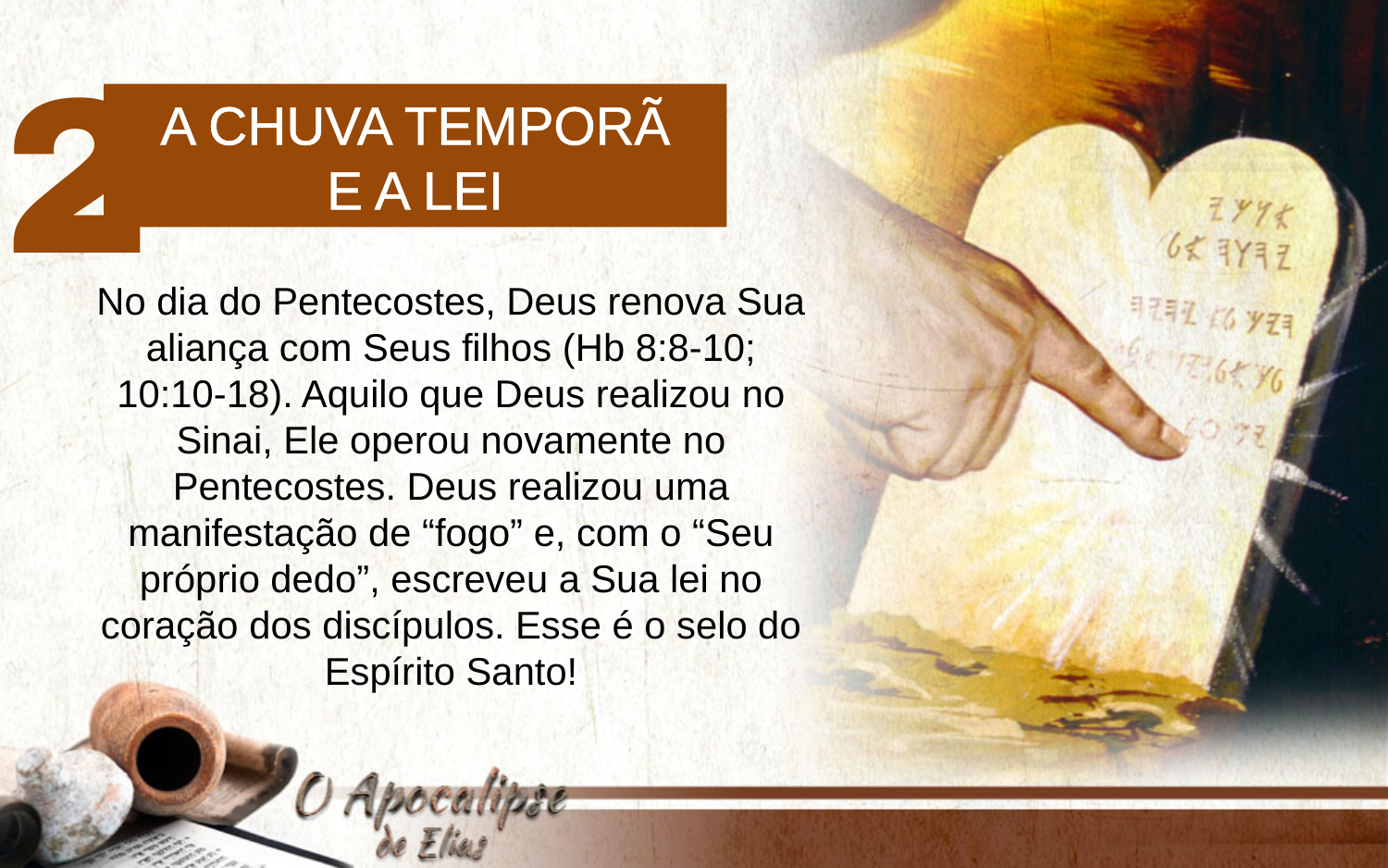

2
A chuva temporã
e a lei
No dia do Pentecostes, Deus renova Sua aliança com Seus filhos (Hb 8:8-10; 10:10-18). Aquilo que Deus realizou no Sinai, Ele operou novamente no Pentecostes. Deus realizou uma manifestação de “fogo” e, com o “Seu próprio dedo”, escreveu a Sua lei no coração dos discípulos. Esse é o selo do Espírito Santo!